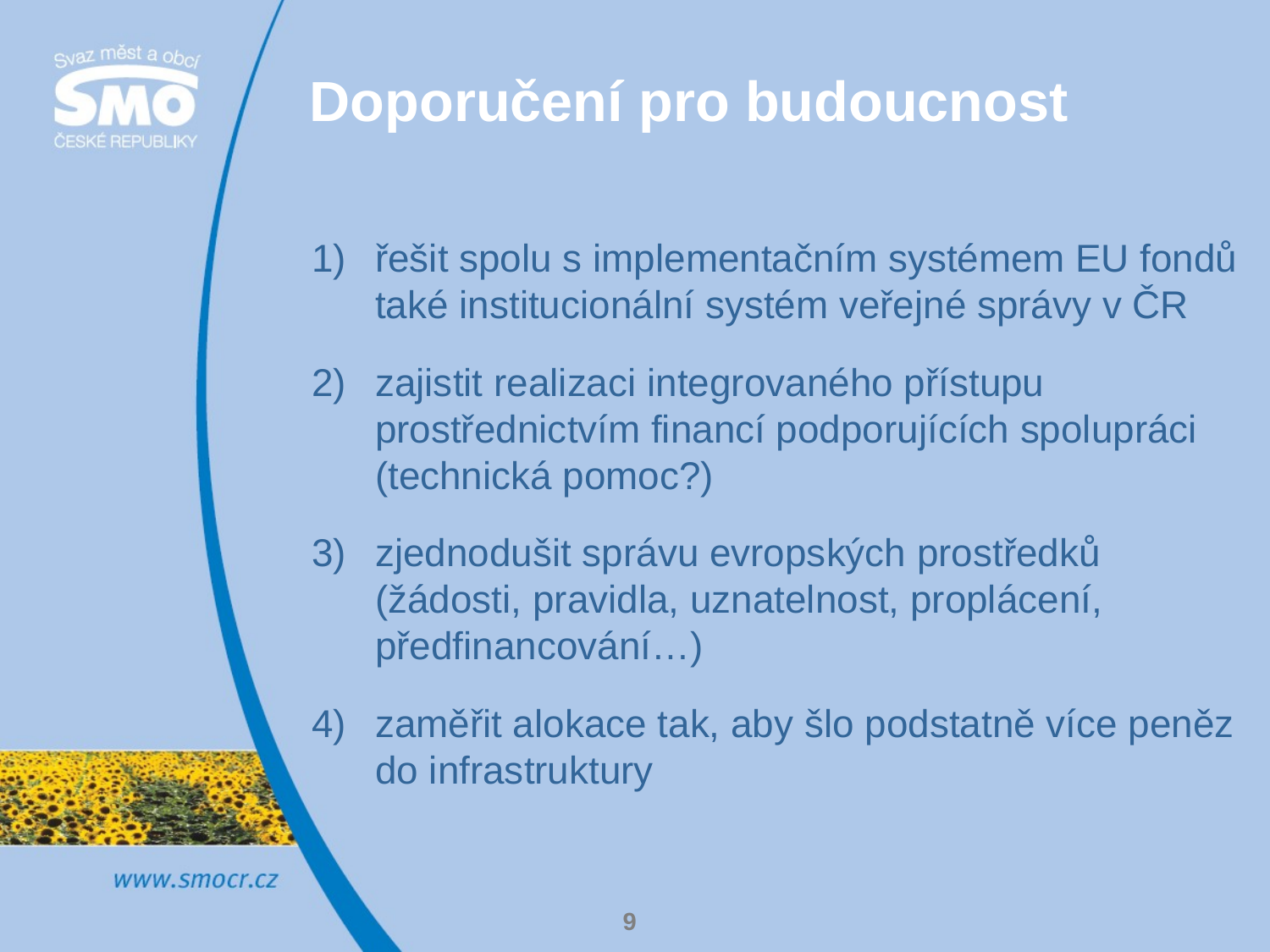

# Doporučení pro budoucnost
řešit spolu s implementačním systémem EU fondů také institucionální systém veřejné správy v ČR
zajistit realizaci integrovaného přístupu prostřednictvím financí podporujících spolupráci (technická pomoc?)
zjednodušit správu evropských prostředků (žádosti, pravidla, uznatelnost, proplácení, předfinancování…)
zaměřit alokace tak, aby šlo podstatně více peněz do infrastruktury
9